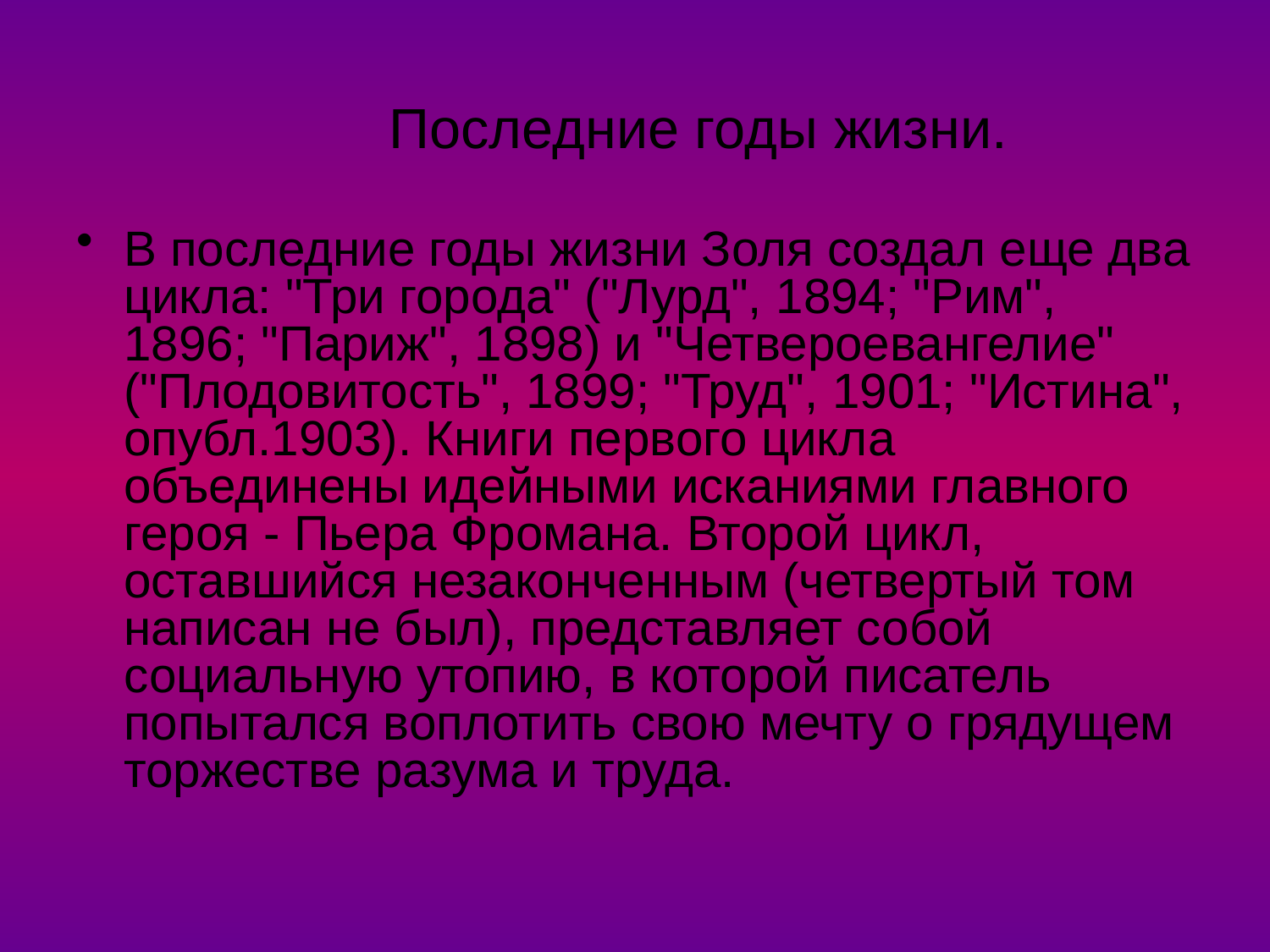

# Последние годы жизни.
В последние годы жизни Золя создал еще два цикла: "Три города" ("Лурд", 1894; "Рим", 1896; "Париж", 1898) и "Четвероевангелие" ("Плодовитость", 1899; "Труд", 1901; "Истина", опубл.1903). Книги первого цикла объединены идейными исканиями главного героя - Пьера Фромана. Второй цикл, оставшийся незаконченным (четвертый том написан не был), представляет собой социальную утопию, в которой писатель попытался воплотить свою мечту о грядущем торжестве разума и труда.